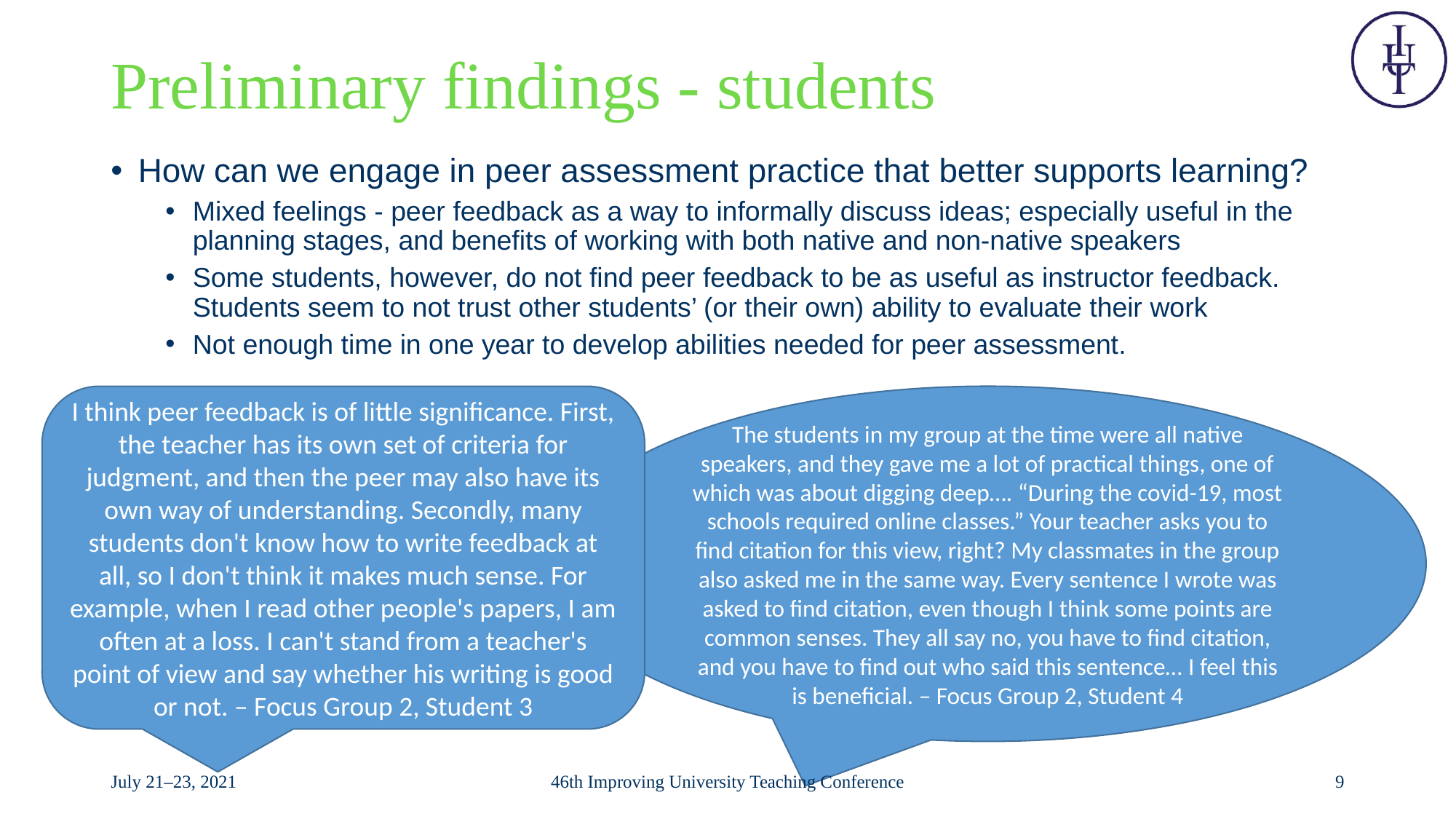

# Preliminary findings - students
How can we engage in peer assessment practice that better supports learning?
Mixed feelings - peer feedback as a way to informally discuss ideas; especially useful in the planning stages, and benefits of working with both native and non-native speakers
Some students, however, do not find peer feedback to be as useful as instructor feedback. Students seem to not trust other students’ (or their own) ability to evaluate their work
Not enough time in one year to develop abilities needed for peer assessment.

I think peer feedback is of little significance. First, the teacher has its own set of criteria for judgment, and then the peer may also have its own way of understanding. Secondly, many students don't know how to write feedback at all, so I don't think it makes much sense. For example, when I read other people's papers, I am often at a loss. I can't stand from a teacher's point of view and say whether his writing is good or not. – Focus Group 2, Student 3
The students in my group at the time were all native speakers, and they gave me a lot of practical things, one of which was about digging deep…. “During the covid-19, most schools required online classes.” Your teacher asks you to find citation for this view, right? My classmates in the group also asked me in the same way. Every sentence I wrote was asked to find citation, even though I think some points are common senses. They all say no, you have to find citation, and you have to find out who said this sentence… I feel this is beneficial. – Focus Group 2, Student 4
July 21–23, 2021
46th Improving University Teaching Conference
9